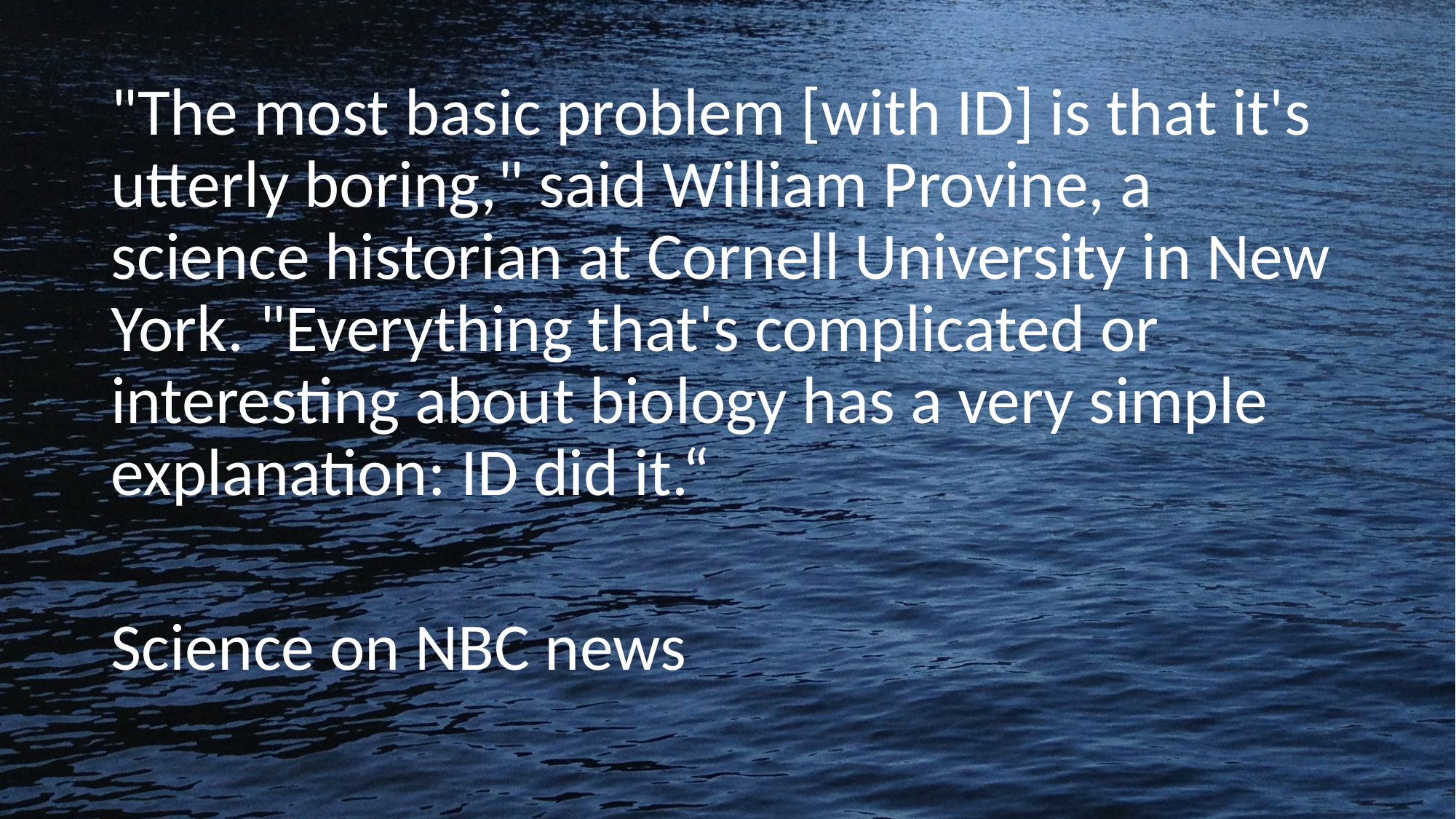

"The most basic problem [with ID] is that it's utterly boring," said William Provine, a science historian at Cornell University in New York. "Everything that's complicated or interesting about biology has a very simple explanation: ID did it.“

Science on NBC news